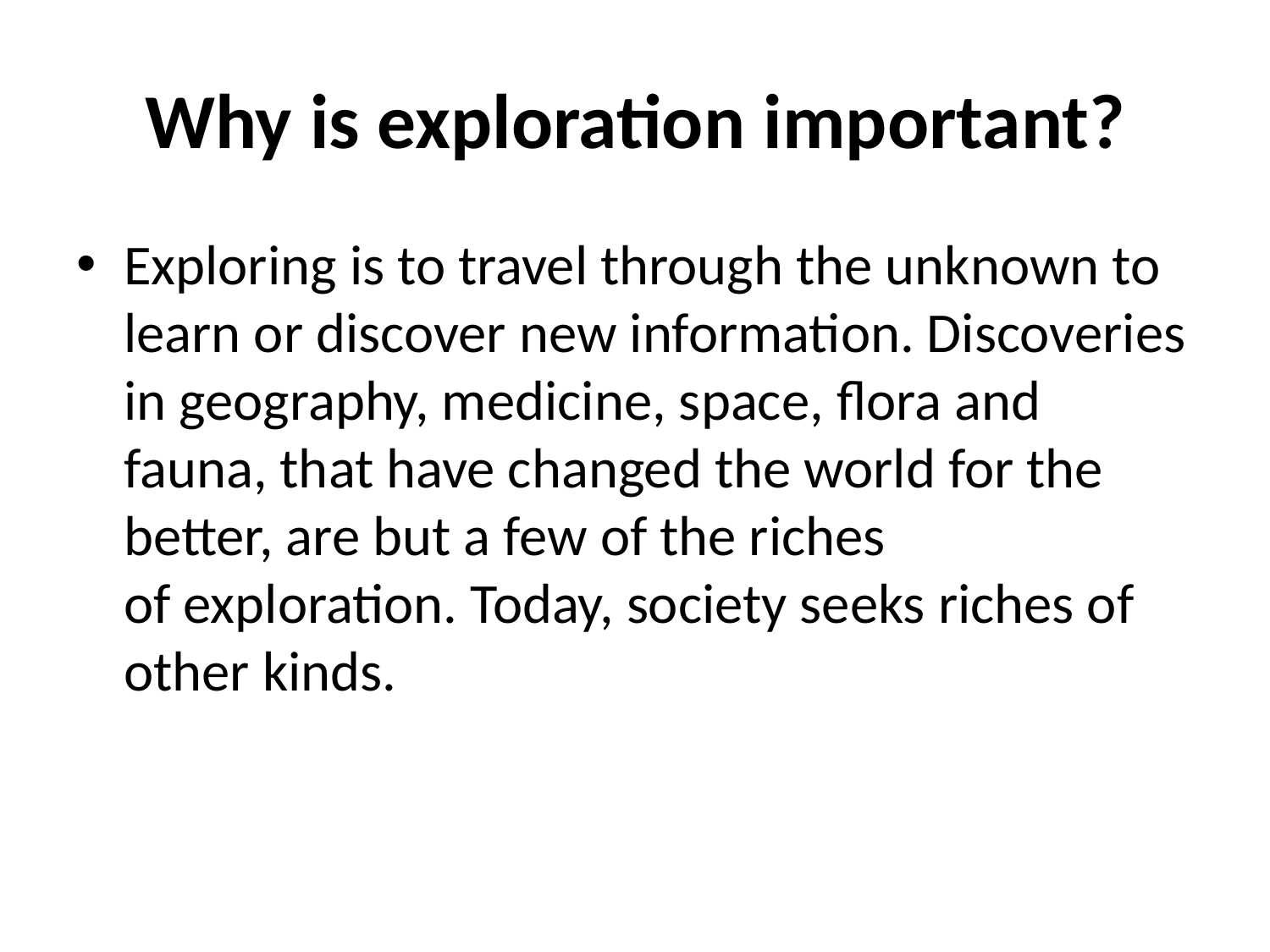

# Why is exploration important?
Exploring is to travel through the unknown to learn or discover new information. Discoveries in geography, medicine, space, flora and fauna, that have changed the world for the better, are but a few of the riches of exploration. Today, society seeks riches of other kinds.